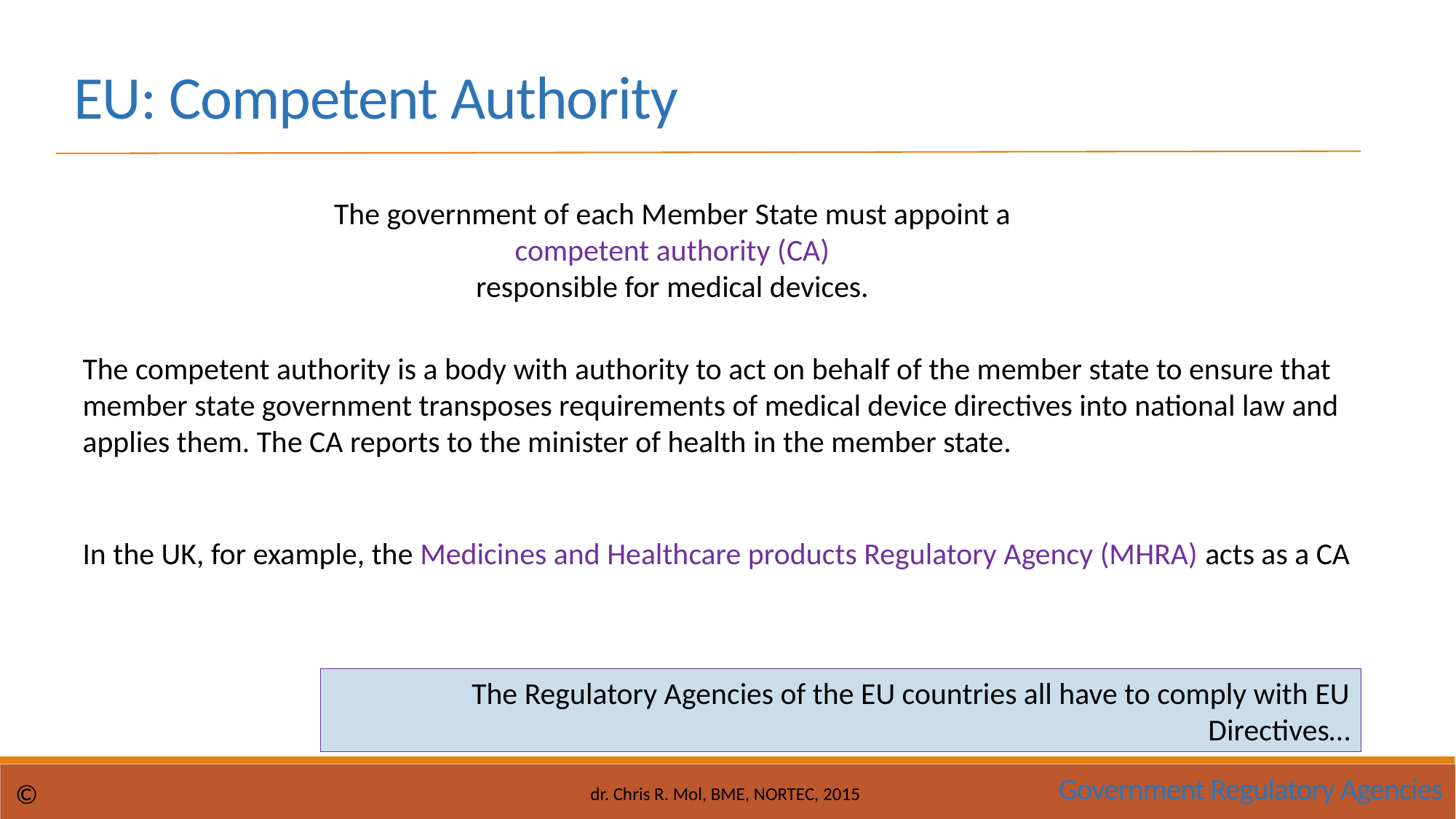

EU: Competent Authority
The government of each Member State must appoint a
competent authority (CA)
responsible for medical devices.
The competent authority is a body with authority to act on behalf of the member state to ensure that member state government transposes requirements of medical device directives into national law and applies them. The CA reports to the minister of health in the member state.
In the UK, for example, the Medicines and Healthcare products Regulatory Agency (MHRA) acts as a CA
The Regulatory Agencies of the EU countries all have to comply with EU Directives…
Government Regulatory Agencies
©
dr. Chris R. Mol, BME, NORTEC, 2015